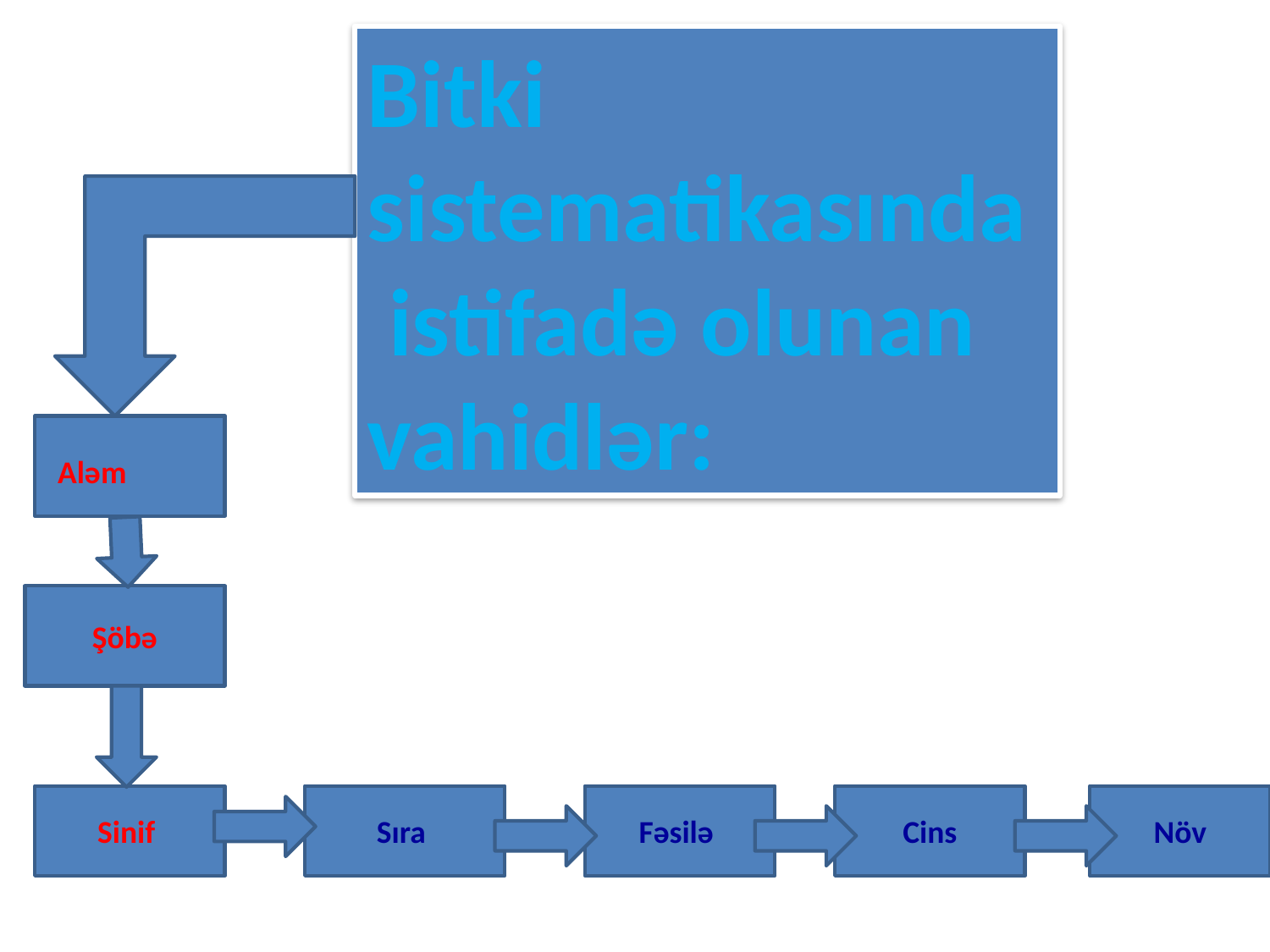

Bitki  sistematikasında  istifadə olunan   vahidlər:

Aləm

Şöbə

Sinif
Sıra
Fəsilə
Cins
Növ